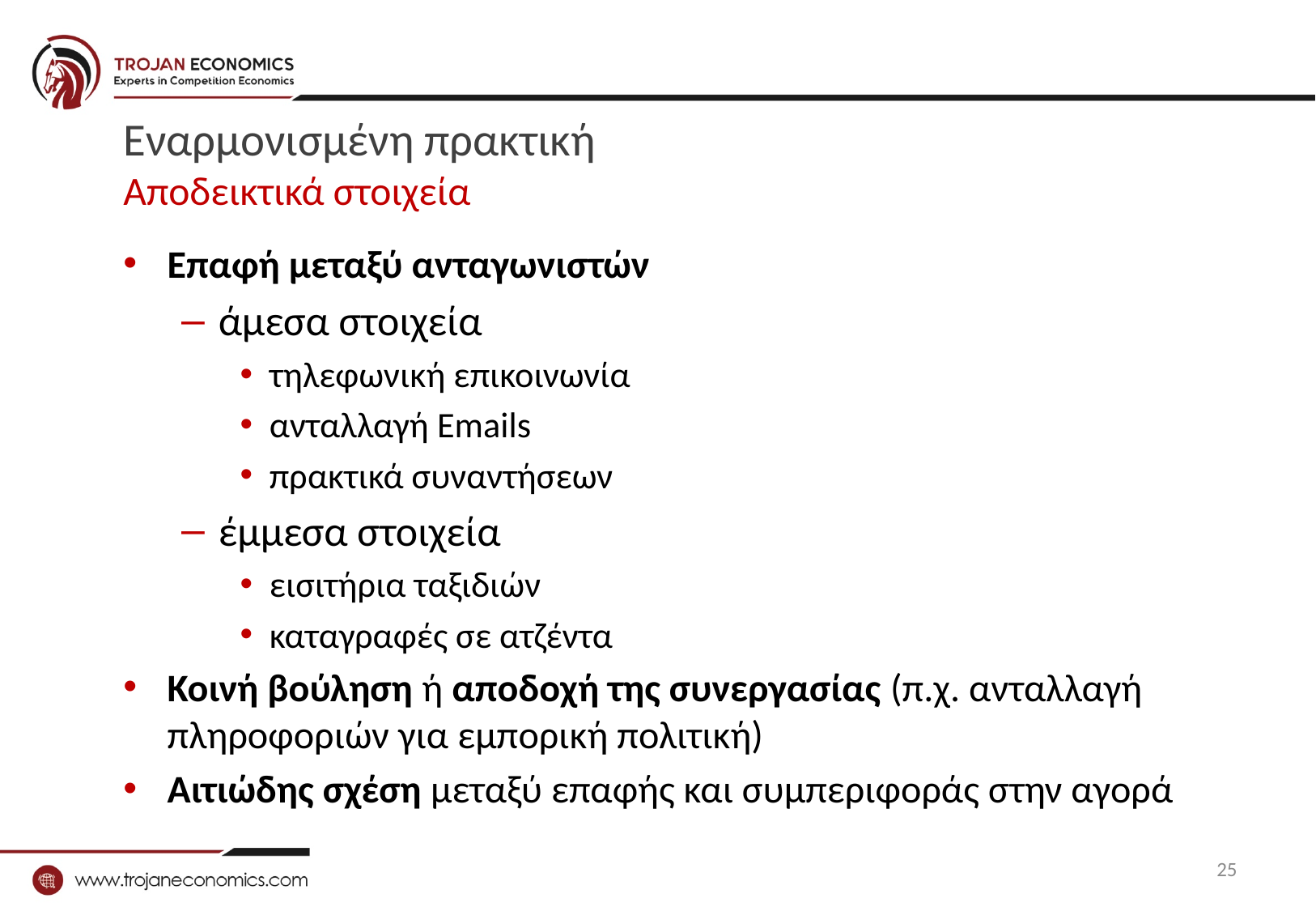

# Εναρμονισμένη πρακτική Αποδεικτικά στοιχεία
Επαφή μεταξύ ανταγωνιστών
άμεσα στοιχεία
τηλεφωνική επικοινωνία
ανταλλαγή Emails
πρακτικά συναντήσεων
έμμεσα στοιχεία
εισιτήρια ταξιδιών
καταγραφές σε ατζέντα
Κοινή βούληση ή αποδοχή της συνεργασίας (π.χ. ανταλλαγή πληροφοριών για εμπορική πολιτική)
Αιτιώδης σχέση μεταξύ επαφής και συμπεριφοράς στην αγορά
25